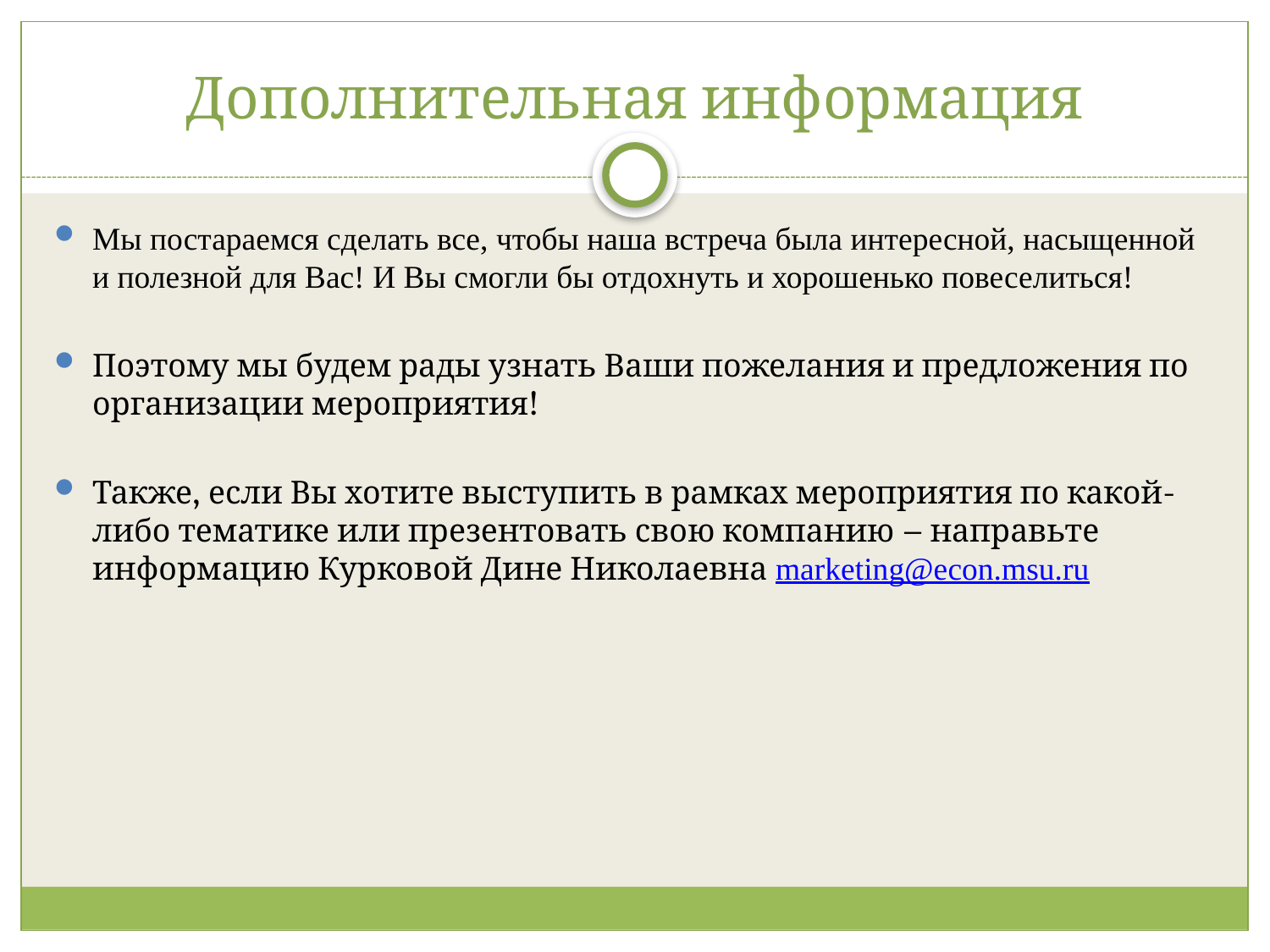

# Дополнительная информация
Мы постараемся сделать все, чтобы наша встреча была интересной, насыщенной и полезной для Вас! И Вы смогли бы отдохнуть и хорошенько повеселиться!

Поэтому мы будем рады узнать Ваши пожелания и предложения по организации мероприятия!

Также, если Вы хотите выступить в рамках мероприятия по какой-либо тематике или презентовать свою компанию – направьте информацию Курковой Дине Николаевна marketing@econ.msu.ru